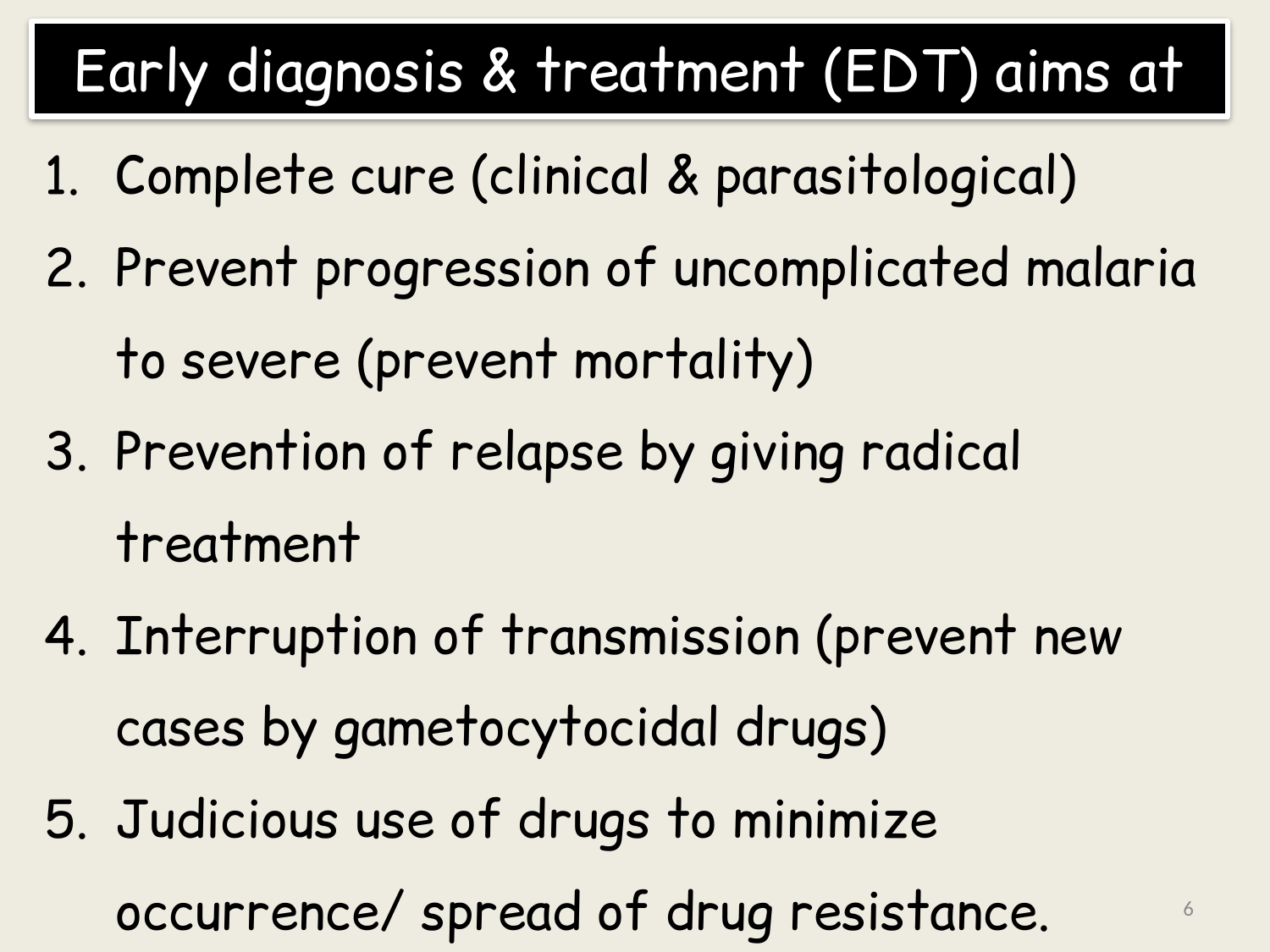

# Early diagnosis & treatment (EDT) aims at
Complete cure (clinical & parasitological)
Prevent progression of uncomplicated malaria to severe (prevent mortality)
Prevention of relapse by giving radical treatment
Interruption of transmission (prevent new cases by gametocytocidal drugs)
Judicious use of drugs to minimize occurrence/ spread of drug resistance.

6